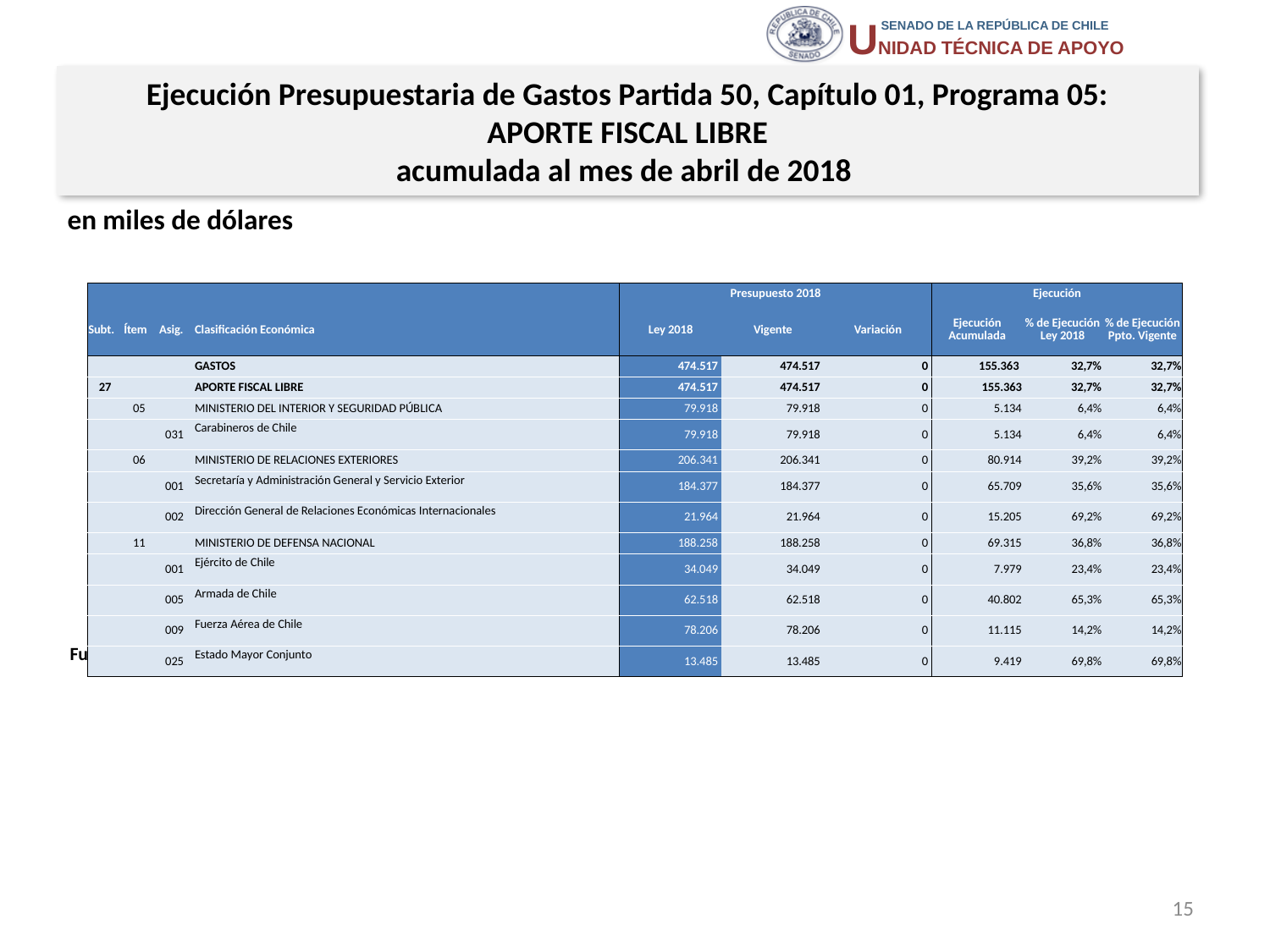

Ejecución Presupuestaria de Gastos Partida 50, Capítulo 01, Programa 05:
APORTE FISCAL LIBRE
acumulada al mes de abril de 2018
en miles de dólares
|  |  |  |  | Presupuesto 2018 |  |  | Ejecución |  |  |
| --- | --- | --- | --- | --- | --- | --- | --- | --- | --- |
| Subt. | Ítem | Asig. | Clasificación Económica | Ley 2018 | Vigente | Variación | Ejecución Acumulada | % de Ejecución Ley 2018 | % de Ejecución Ppto. Vigente |
|  |  |  | GASTOS | 474.517 | 474.517 | 0 | 155.363 | 32,7% | 32,7% |
| 27 |  |  | APORTE FISCAL LIBRE | 474.517 | 474.517 | 0 | 155.363 | 32,7% | 32,7% |
|  | 05 |  | MINISTERIO DEL INTERIOR Y SEGURIDAD PÚBLICA | 79.918 | 79.918 | 0 | 5.134 | 6,4% | 6,4% |
|  |  | 031 | Carabineros de Chile | 79.918 | 79.918 | 0 | 5.134 | 6,4% | 6,4% |
|  | 06 |  | MINISTERIO DE RELACIONES EXTERIORES | 206.341 | 206.341 | 0 | 80.914 | 39,2% | 39,2% |
|  |  | 001 | Secretaría y Administración General y Servicio Exterior | 184.377 | 184.377 | 0 | 65.709 | 35,6% | 35,6% |
|  |  | 002 | Dirección General de Relaciones Económicas Internacionales | 21.964 | 21.964 | 0 | 15.205 | 69,2% | 69,2% |
|  | 11 |  | MINISTERIO DE DEFENSA NACIONAL | 188.258 | 188.258 | 0 | 69.315 | 36,8% | 36,8% |
|  |  | 001 | Ejército de Chile | 34.049 | 34.049 | 0 | 7.979 | 23,4% | 23,4% |
|  |  | 005 | Armada de Chile | 62.518 | 62.518 | 0 | 40.802 | 65,3% | 65,3% |
|  |  | 009 | Fuerza Aérea de Chile | 78.206 | 78.206 | 0 | 11.115 | 14,2% | 14,2% |
|  |  | 025 | Estado Mayor Conjunto | 13.485 | 13.485 | 0 | 9.419 | 69,8% | 69,8% |
Fuente: Elaboración propia en base  a Informes de ejecución presupuestaria mensual de DIPRES
15